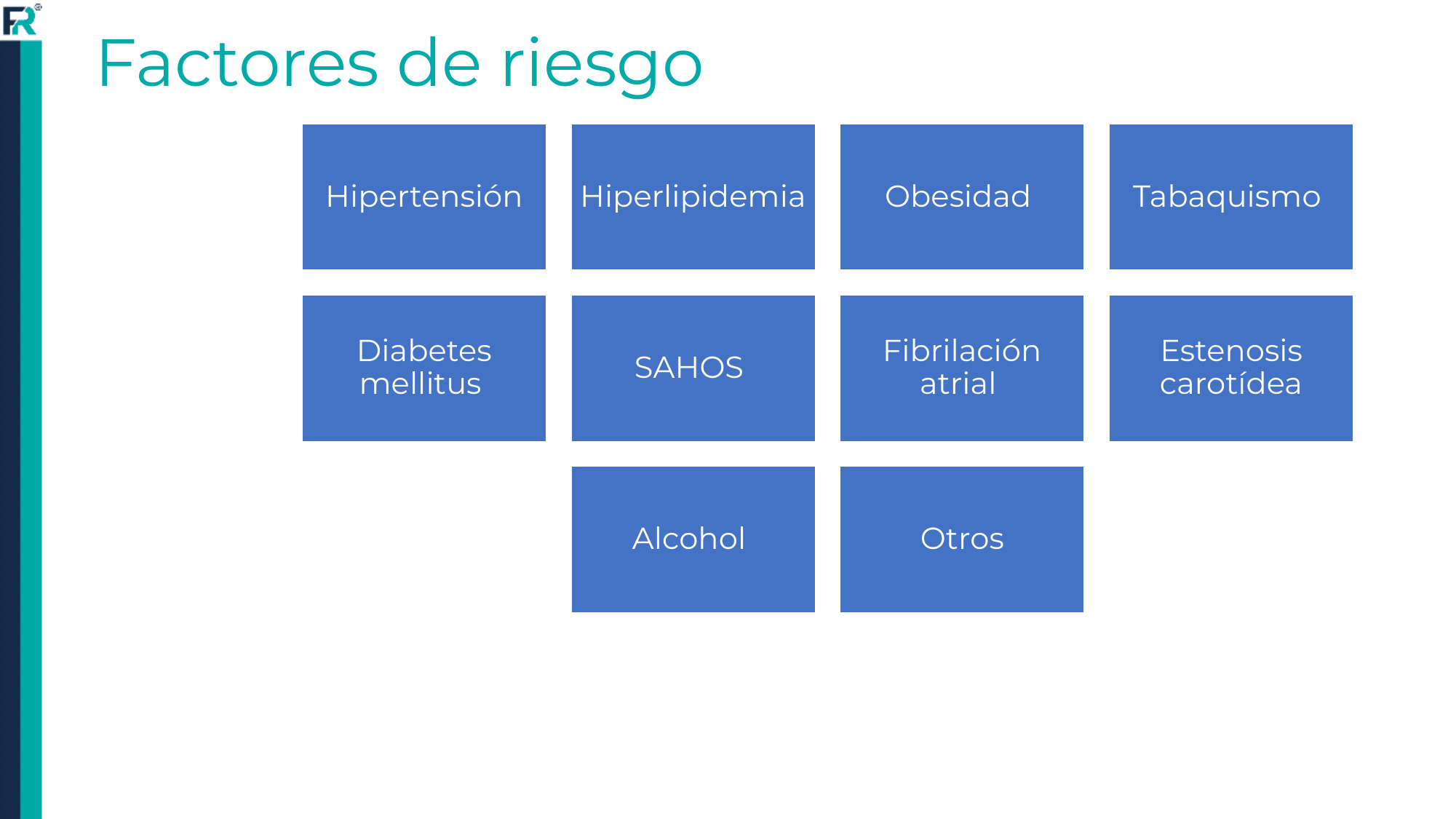

# Factores de riesgo
Hipertensión
Hiperlipidemia
Obesidad
Tabaquismo
Diabetes mellitus
SAHOS
Fibrilación atrial
Estenosis carotídea
Alcohol
Otros